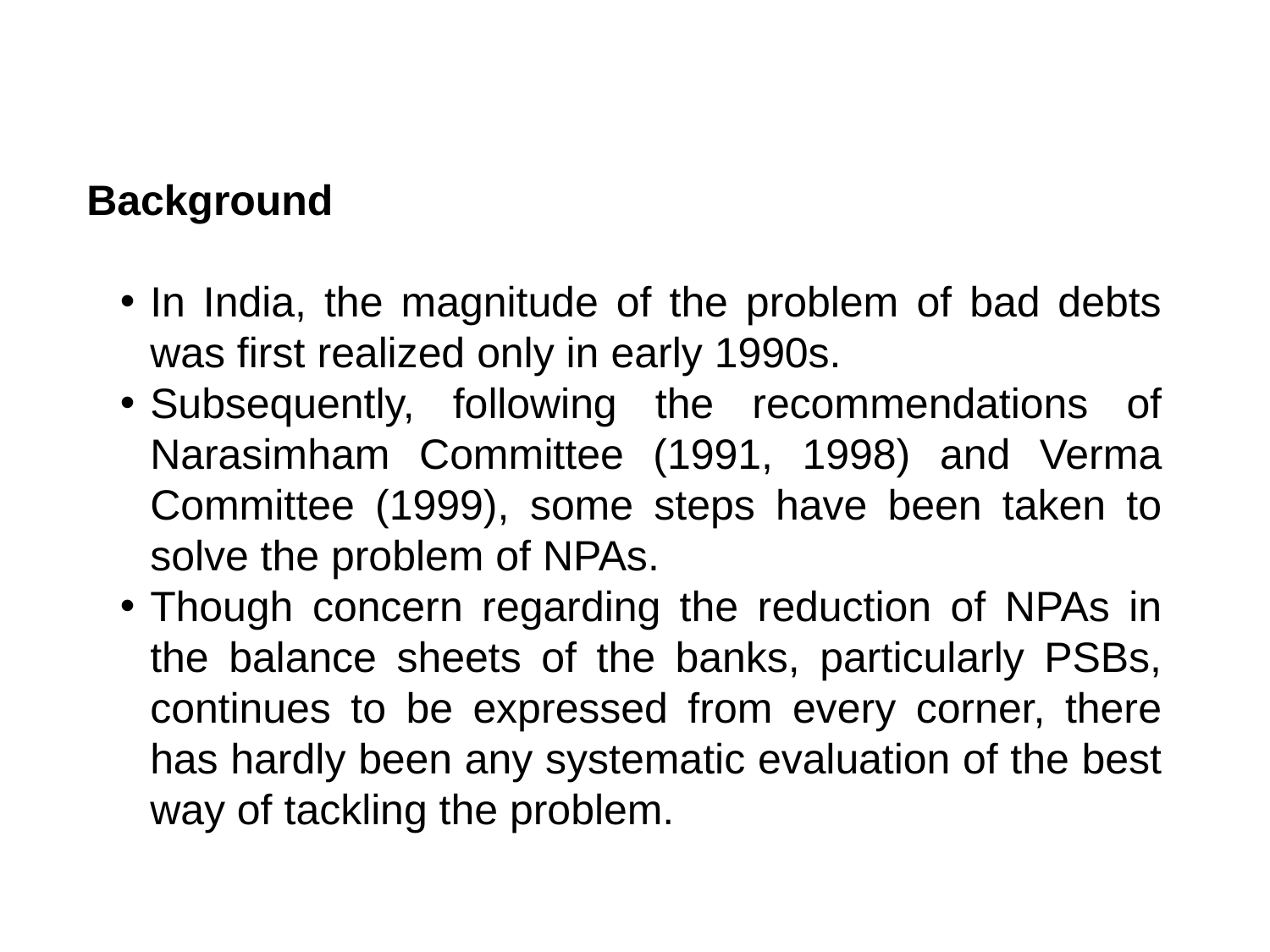

Background

In India, the magnitude of the problem of bad debts was first realized only in early 1990s.
Subsequently, following the recommendations of Narasimham Committee (1991, 1998) and Verma Committee (1999), some steps have been taken to solve the problem of NPAs.
Though concern regarding the reduction of NPAs in the balance sheets of the banks, particularly PSBs, continues to be expressed from every corner, there has hardly been any systematic evaluation of the best way of tackling the problem.